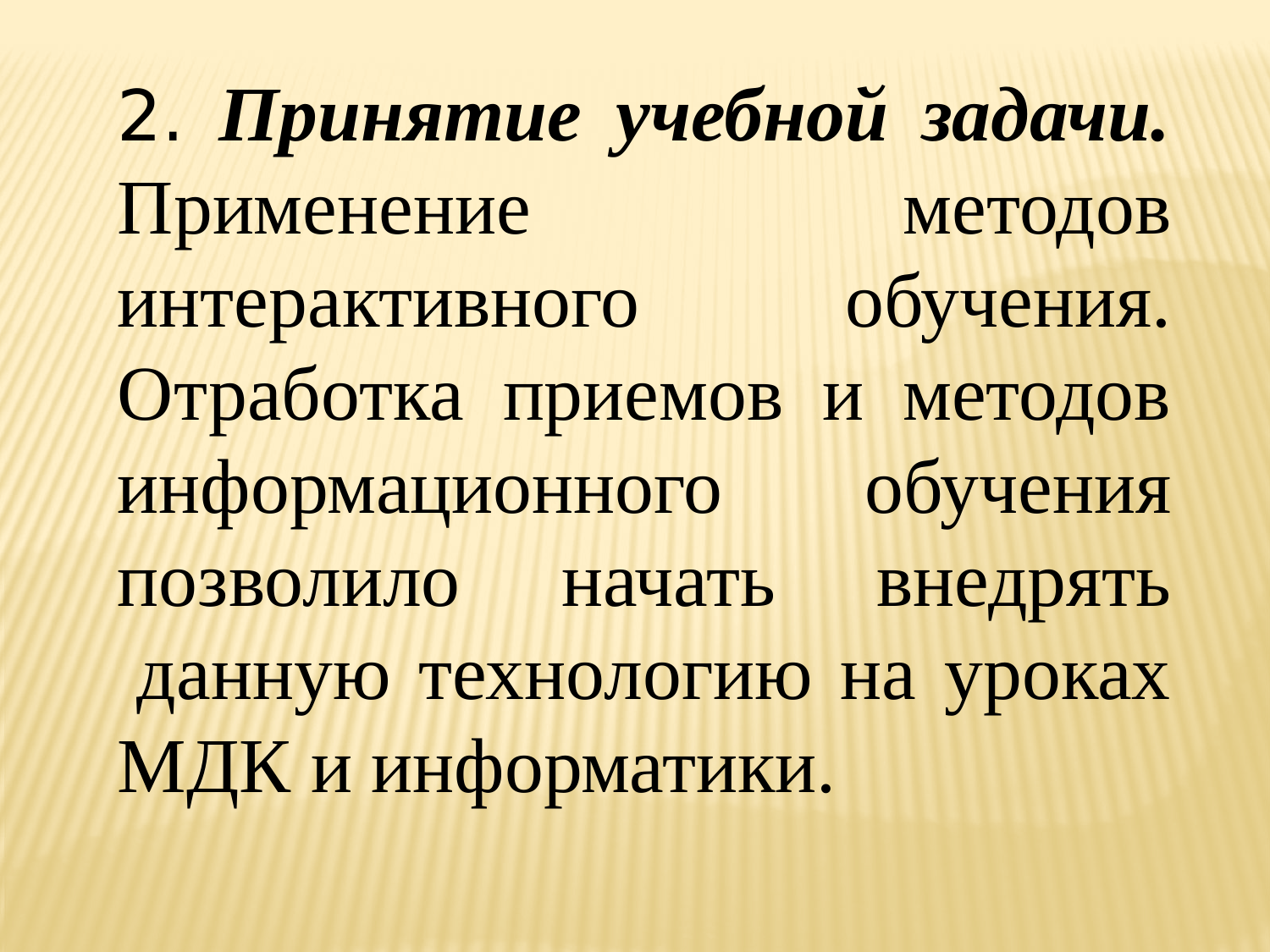

2. Принятие учебной задачи. Применение методов интерактивного обучения. Отработка приемов и методов информационного обучения позволило начать внедрять  данную технологию на уроках МДК и информатики.